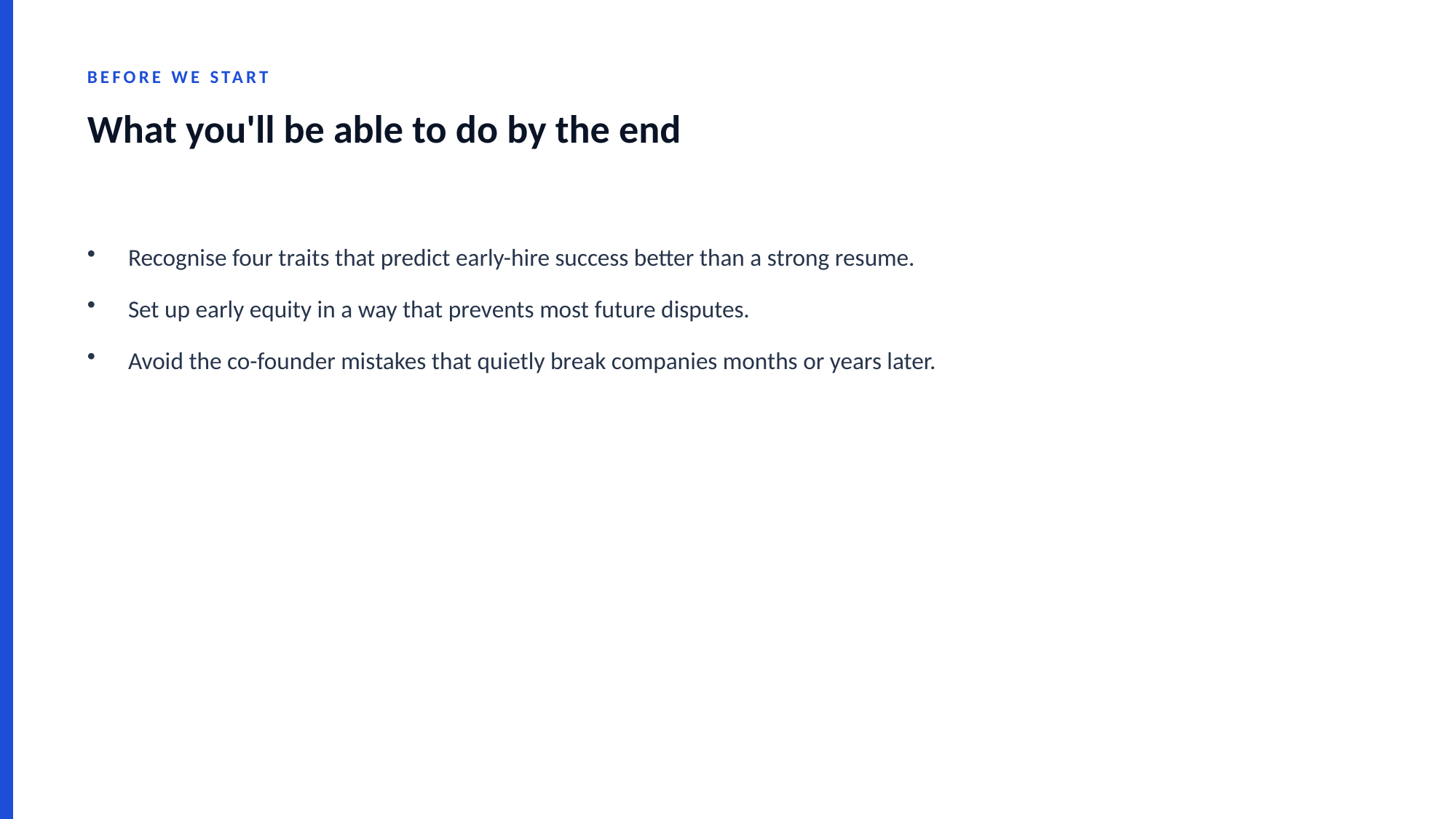

BEFORE WE START
What you'll be able to do by the end
Recognise four traits that predict early-hire success better than a strong resume.
Set up early equity in a way that prevents most future disputes.
Avoid the co-founder mistakes that quietly break companies months or years later.